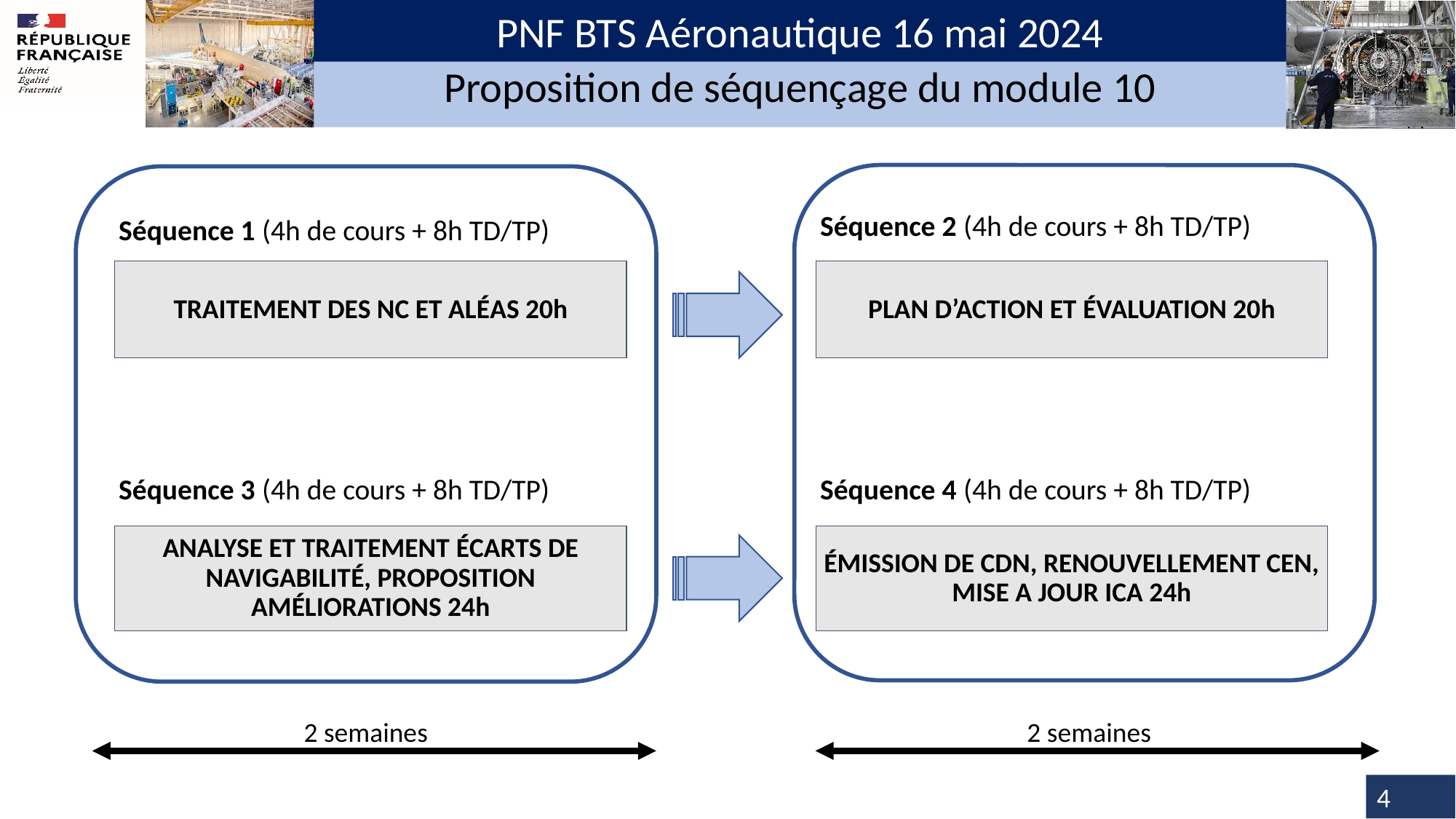

PNF BTS Aéronautique 16 mai 2024

Proposition de séquençage du module 10

Séquence 2 (4h de cours + 8h TD/TP)
Séquence 1 (4h de cours + 8h TD/TP)
TRAITEMENT DES NC ET ALÉAS 20h
ANALYSE ET TRAITEMENT ÉCARTS DE NAVIGABILITÉ, PROPOSITION AMÉLIORATIONS 24h
PLAN D’ACTION ET ÉVALUATION 20h
ÉMISSION DE CDN, RENOUVELLEMENT CEN, MISE A JOUR ICA 24h

Séquence 3 (4h de cours + 8h TD/TP)
Séquence 4 (4h de cours + 8h TD/TP)

2 semaines
2 semaines